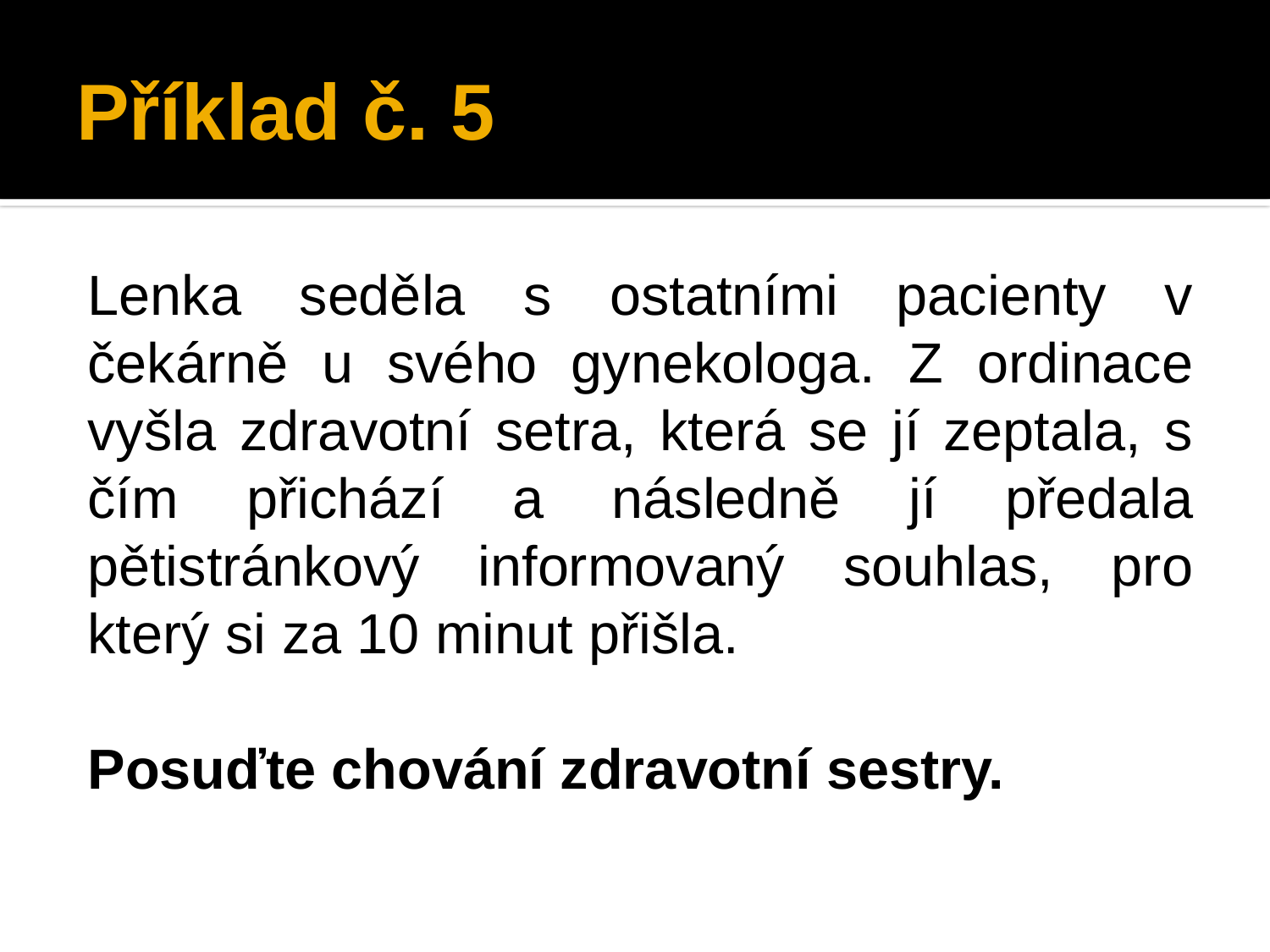

# Příklad č. 5
Lenka seděla s ostatními pacienty v čekárně u svého gynekologa. Z ordinace vyšla zdravotní setra, která se jí zeptala, s čím přichází a následně jí předala pětistránkový informovaný souhlas, pro který si za 10 minut přišla.

Posuďte chování zdravotní sestry.